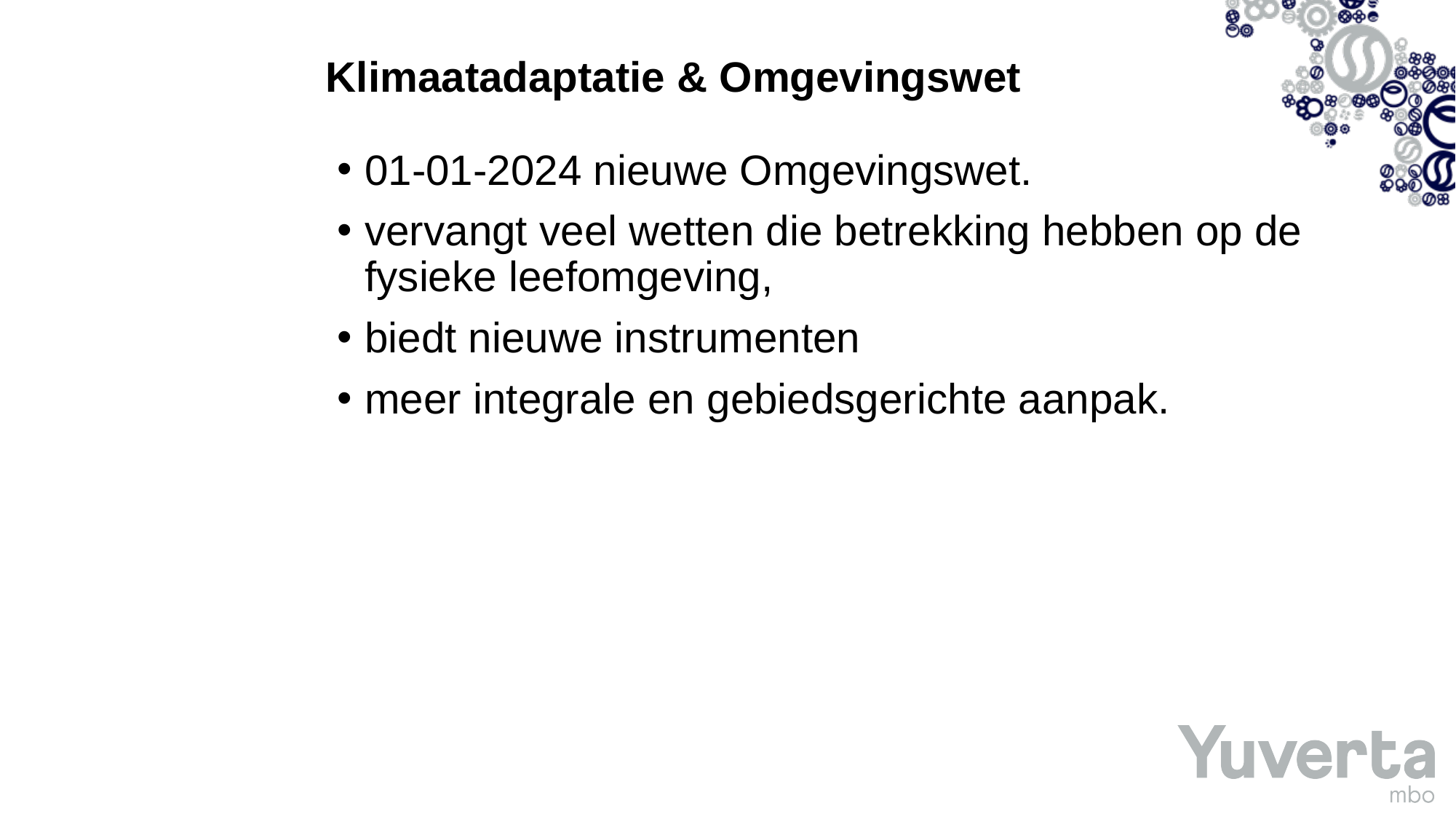

# Klimaatadaptatie & Omgevingswet
01-01-2024 nieuwe Omgevingswet.
vervangt veel wetten die betrekking hebben op de fysieke leefomgeving,
biedt nieuwe instrumenten
meer integrale en gebiedsgerichte aanpak.